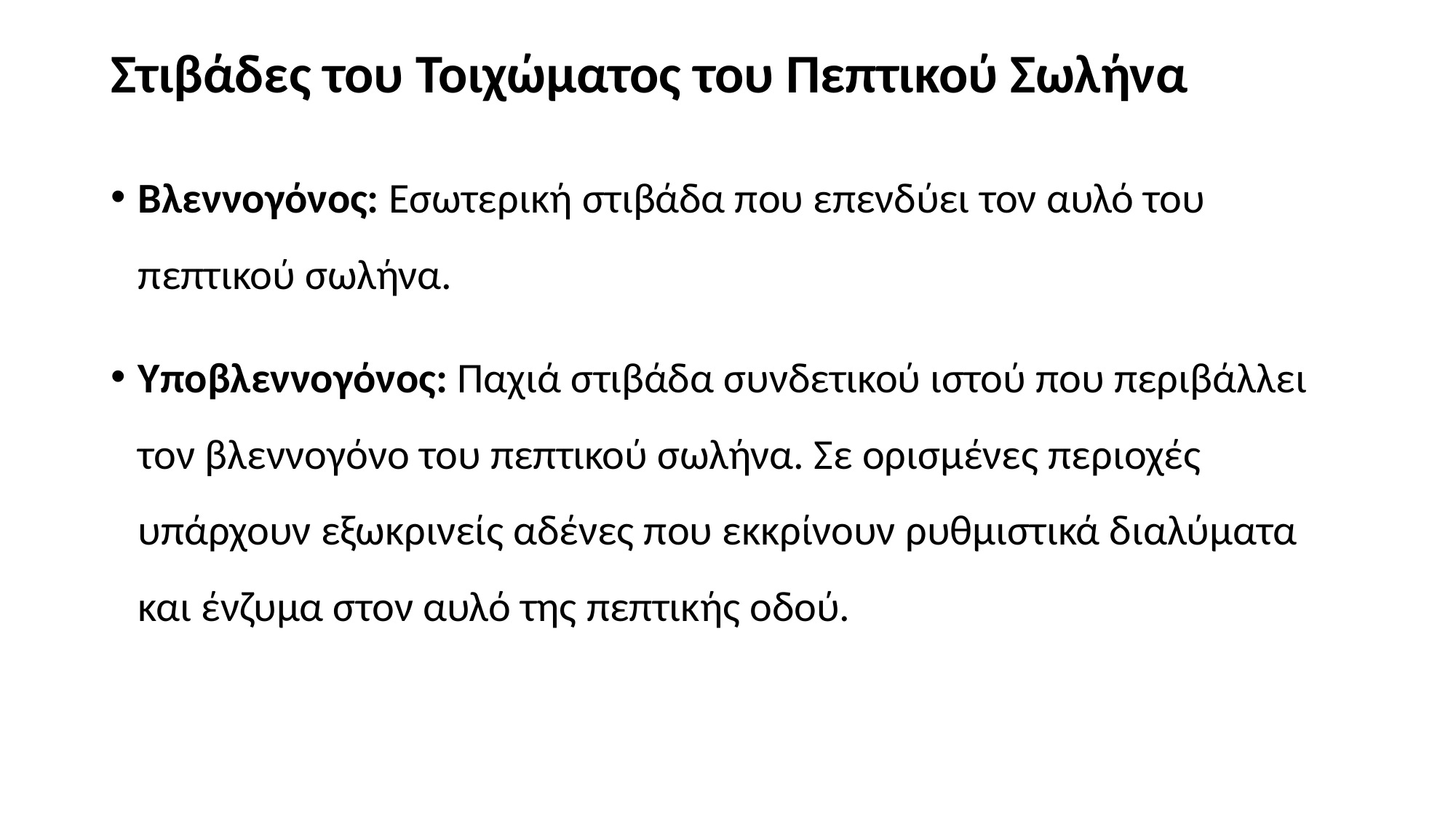

# Στιβάδες του Τοιχώματος του Πεπτικού Σωλήνα
Βλεννογόνος: Εσωτερική στιβάδα που επενδύει τον αυλό του πεπτικού σωλήνα.
Υποβλεννογόνος: Παχιά στιβάδα συνδετικού ιστού που περιβάλλει τον βλεννογόνο του πεπτικού σωλήνα. Σε ορισμένες περιοχές υπάρχουν εξωκρινείς αδένες που εκκρίνουν ρυθμιστικά διαλύματα και ένζυμα στον αυλό της πεπτικής οδού.